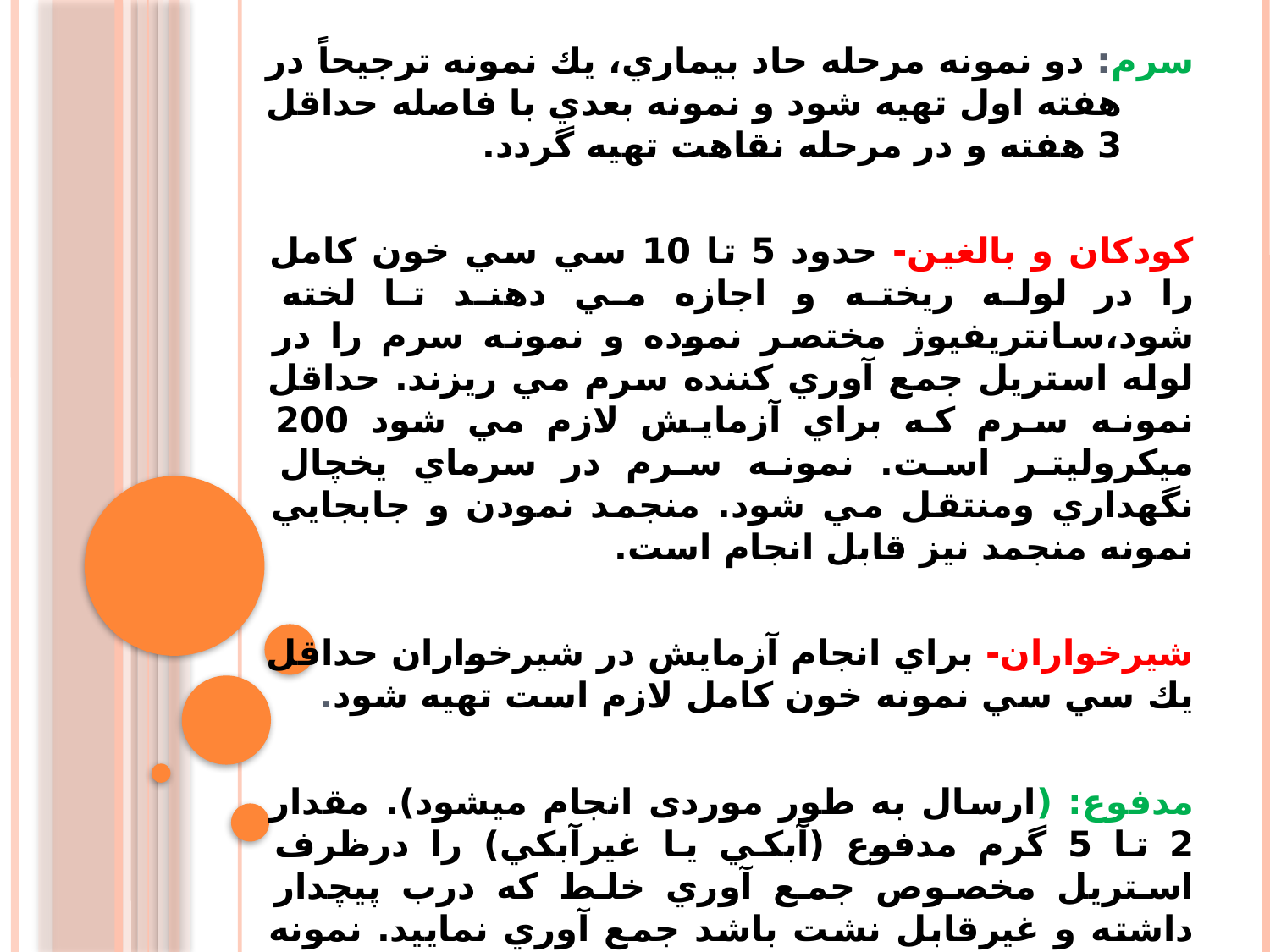

سرم: دو نمونه مرحله حاد بيماري، يك نمونه ترجيحاً در هفته اول تهيه شود و نمونه بعدي با فاصله حداقل 3 هفته و در مرحله نقاهت تهيه گردد.

كودكان و بالغين- حدود 5 تا 10 سي سي خون كامل را در لوله ريخته و اجازه مي دهند تا لخته شود،سانتريفيوژ مختصر نموده و نمونه سرم را در لوله استريل جمع آوري كننده سرم مي ريزند. حداقل نمونه سرم كه براي آزمايش لازم مي شود 200 ميكروليتر است. نمونه سرم در سرماي يخچال نگهداري ومنتقل مي شود. منجمد نمودن و جابجايي نمونه منجمد نيز قابل انجام است.

شيرخواران- براي انجام آزمايش در شيرخواران حداقل يك سي سي نمونه خون كامل لازم است تهيه شود.

مدفوع: (ارسال به طور موردی انجام میشود). مقدار 2 تا 5 گرم مدفوع (آبكي يا غيرآبكي) را درظرف استريل مخصوص جمع آوري خلط كه درب پيچدار داشته و غيرقابل نشت باشد جمع آوري نماييد. نمونه را تا زمان ارسال (ماكزيمم 72 ساعت) در درجه حرارت پائين يخچال ( 2 الي 8 درجه سانتي گراد) نگهداري نمائيد. اگر بيش از 72 ساعت براي ارسال نمونه زمان لازم است نمونه را در سرماي منفي 70 درجه سانتي گراد منجمد (فريز) نمائيد و در شرايط منجمد آنرا منتقل نمائيد.